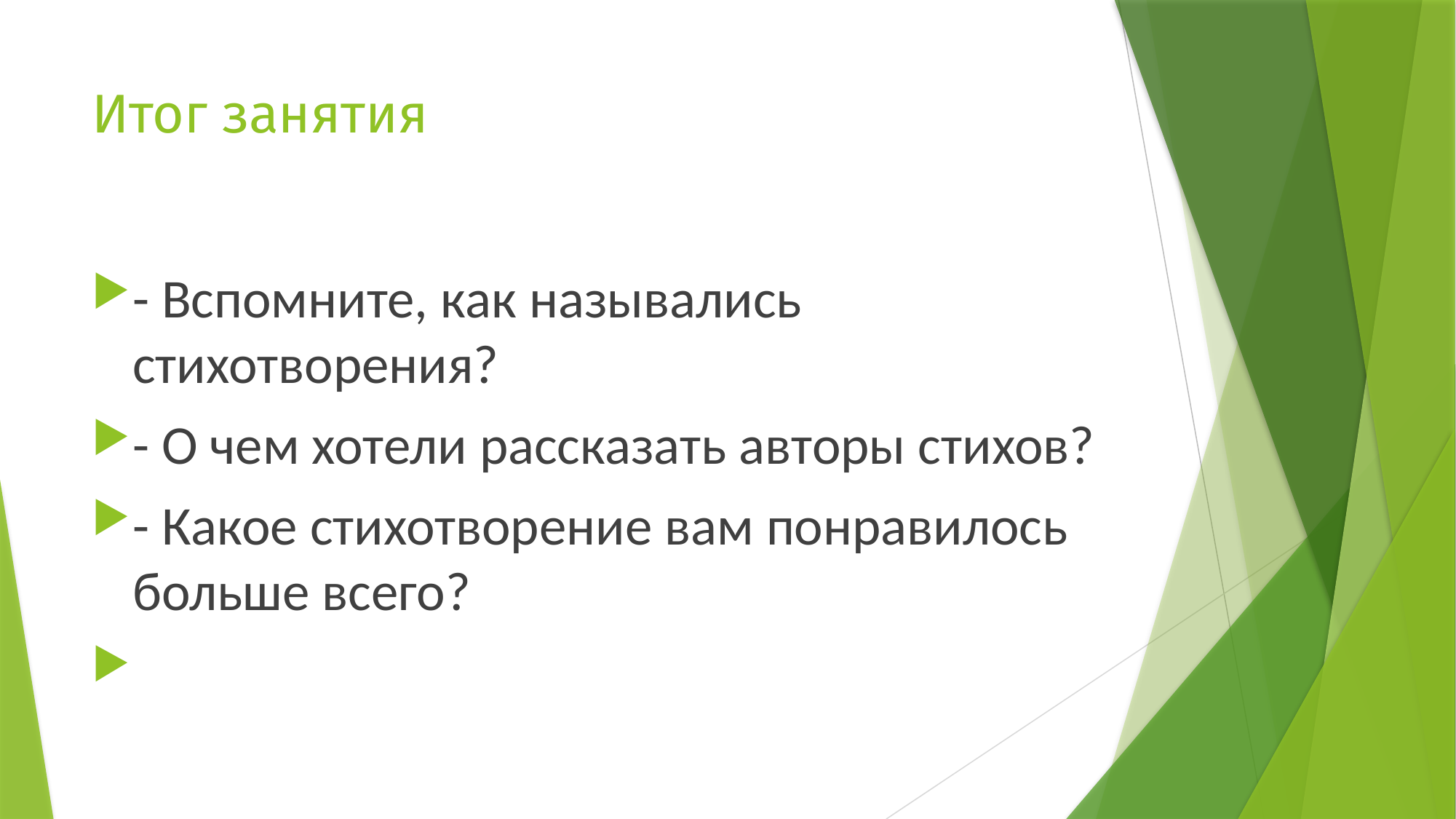

# Итог занятия
- Вспомните, как назывались стихотворения?
- О чем хотели рассказать авторы стихов?
- Какое стихотворение вам понравилось больше всего?